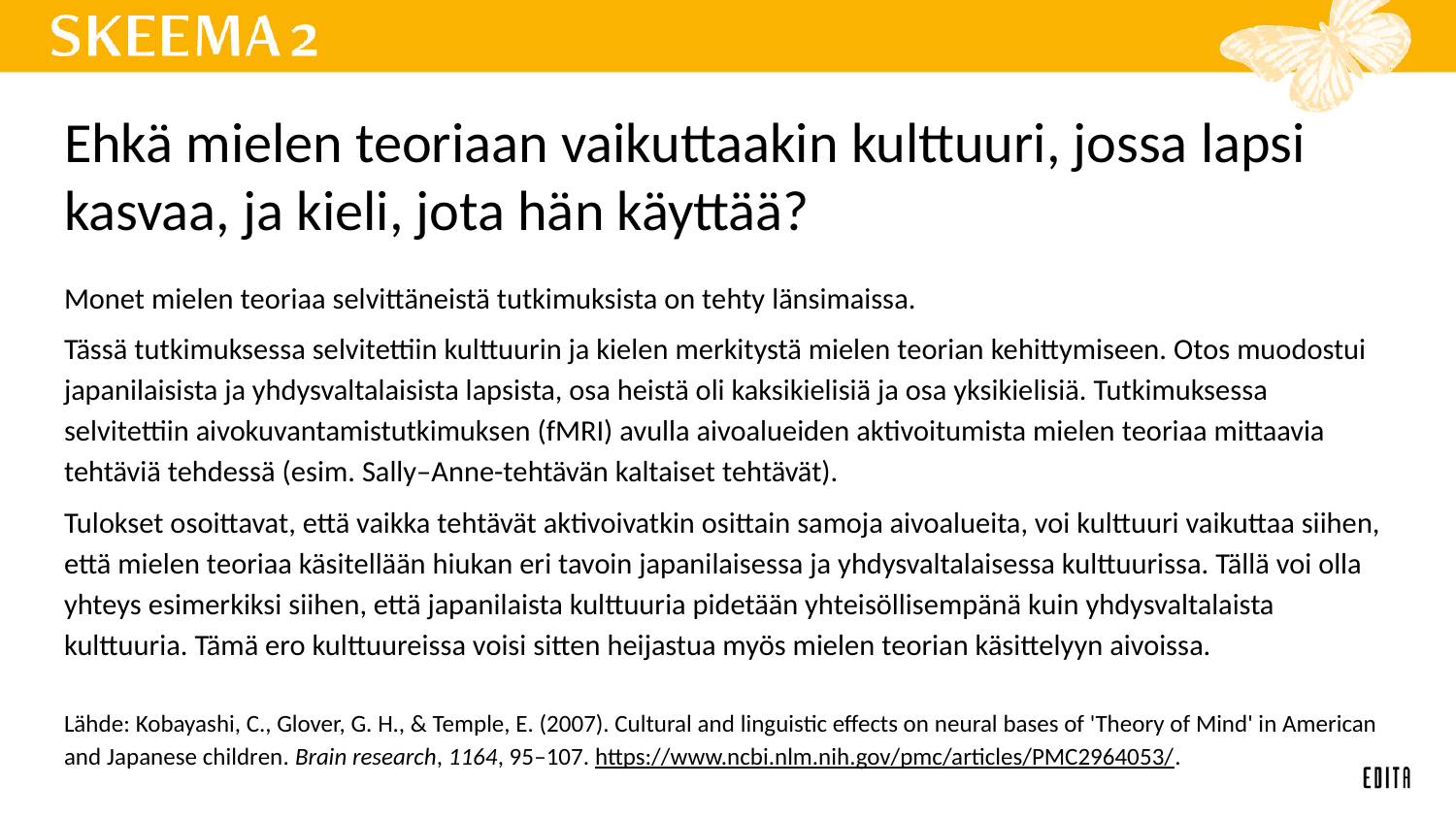

# Ehkä mielen teoriaan vaikuttaakin kulttuuri, jossa lapsi kasvaa, ja kieli, jota hän käyttää?
Monet mielen teoriaa selvittäneistä tutkimuksista on tehty länsimaissa.
Tässä tutkimuksessa selvitettiin kulttuurin ja kielen merkitystä mielen teorian kehittymiseen. Otos muodostui japanilaisista ja yhdysvaltalaisista lapsista, osa heistä oli kaksikielisiä ja osa yksikielisiä. Tutkimuksessa selvitettiin aivokuvantamistutkimuksen (fMRI) avulla aivoalueiden aktivoitumista mielen teoriaa mittaavia tehtäviä tehdessä (esim. Sally–Anne-tehtävän kaltaiset tehtävät).
Tulokset osoittavat, että vaikka tehtävät aktivoivatkin osittain samoja aivoalueita, voi kulttuuri vaikuttaa siihen, että mielen teoriaa käsitellään hiukan eri tavoin japanilaisessa ja yhdysvaltalaisessa kulttuurissa. Tällä voi olla yhteys esimerkiksi siihen, että japanilaista kulttuuria pidetään yhteisöllisempänä kuin yhdysvaltalaista kulttuuria. Tämä ero kulttuureissa voisi sitten heijastua myös mielen teorian käsittelyyn aivoissa.

Lähde: Kobayashi, C., Glover, G. H., & Temple, E. (2007). Cultural and linguistic effects on neural bases of 'Theory of Mind' in American and Japanese children. Brain research, 1164, 95–107. https://www.ncbi.nlm.nih.gov/pmc/articles/PMC2964053/.